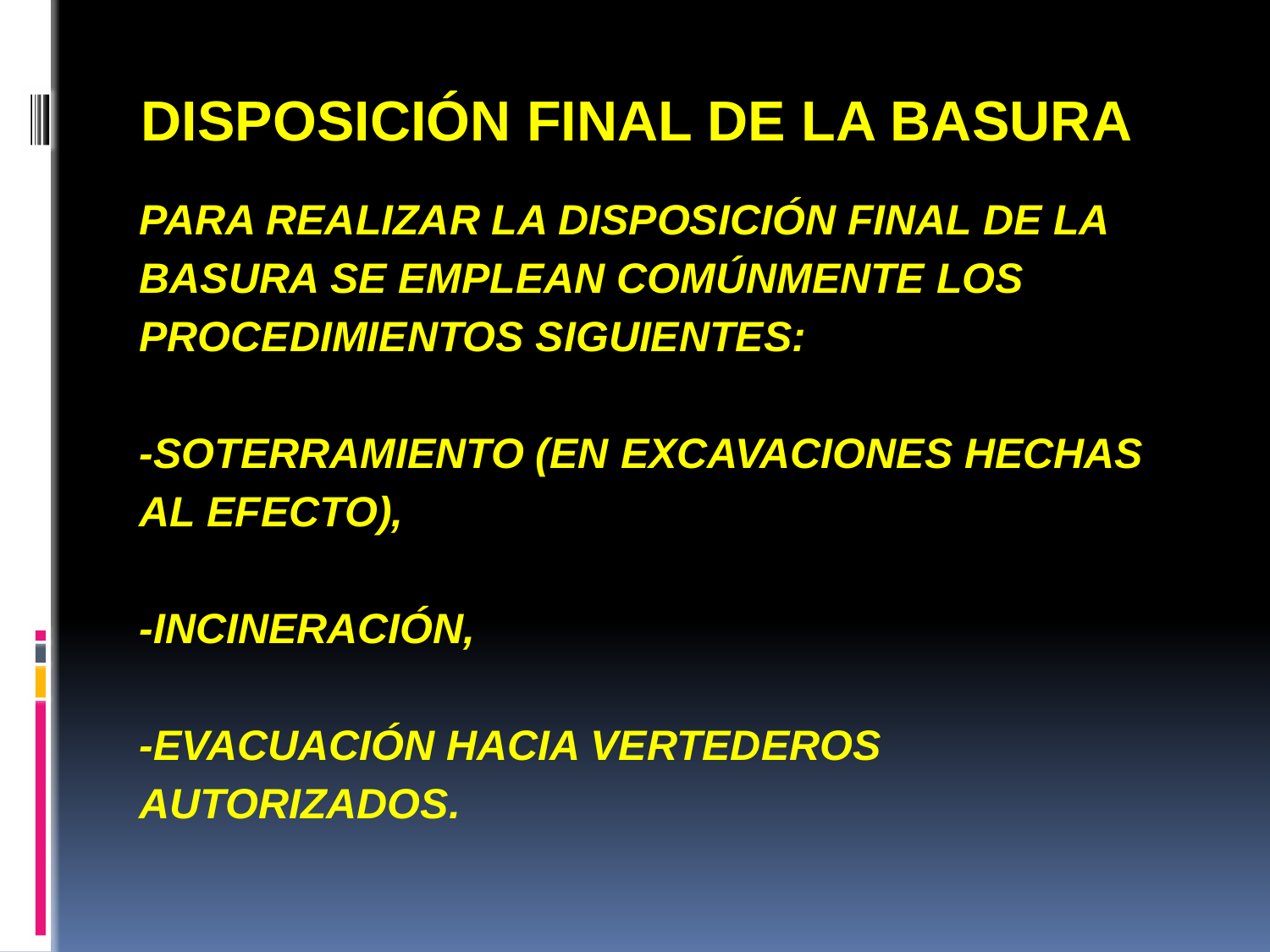

DISPOSICIÓN FINAL DE LA BASURA
# Para realizar la disposición final de la basura se emplean comúnmente los procedimientos siguientes: -Soterramiento (en excavaciones hechas al efecto), -Incineración, -Evacuación hacia vertederos autorizados.